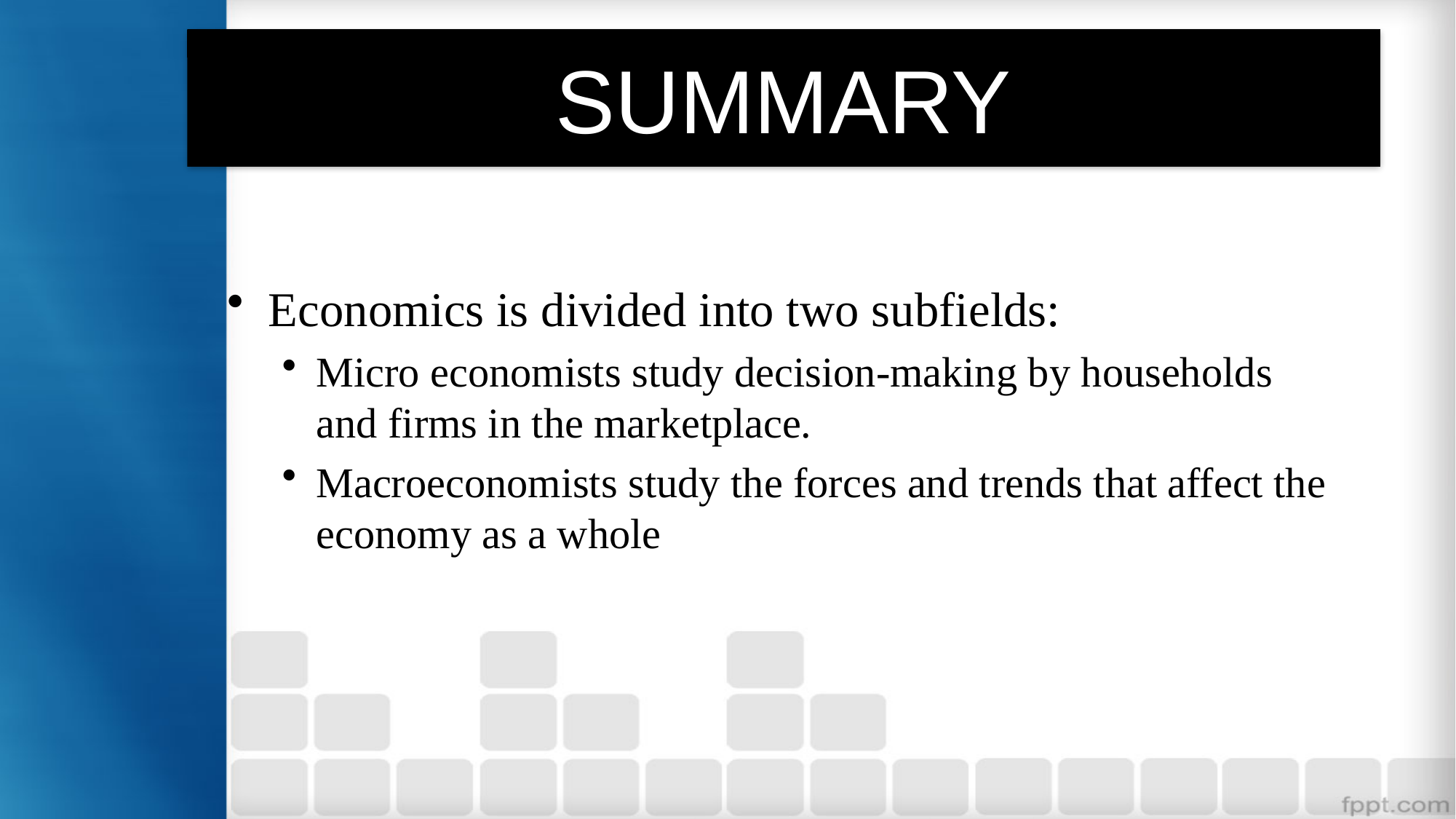

# SUMMARY
Economics is divided into two subfields:
Micro economists study decision-making by households and firms in the marketplace.
Macroeconomists study the forces and trends that affect the economy as a whole